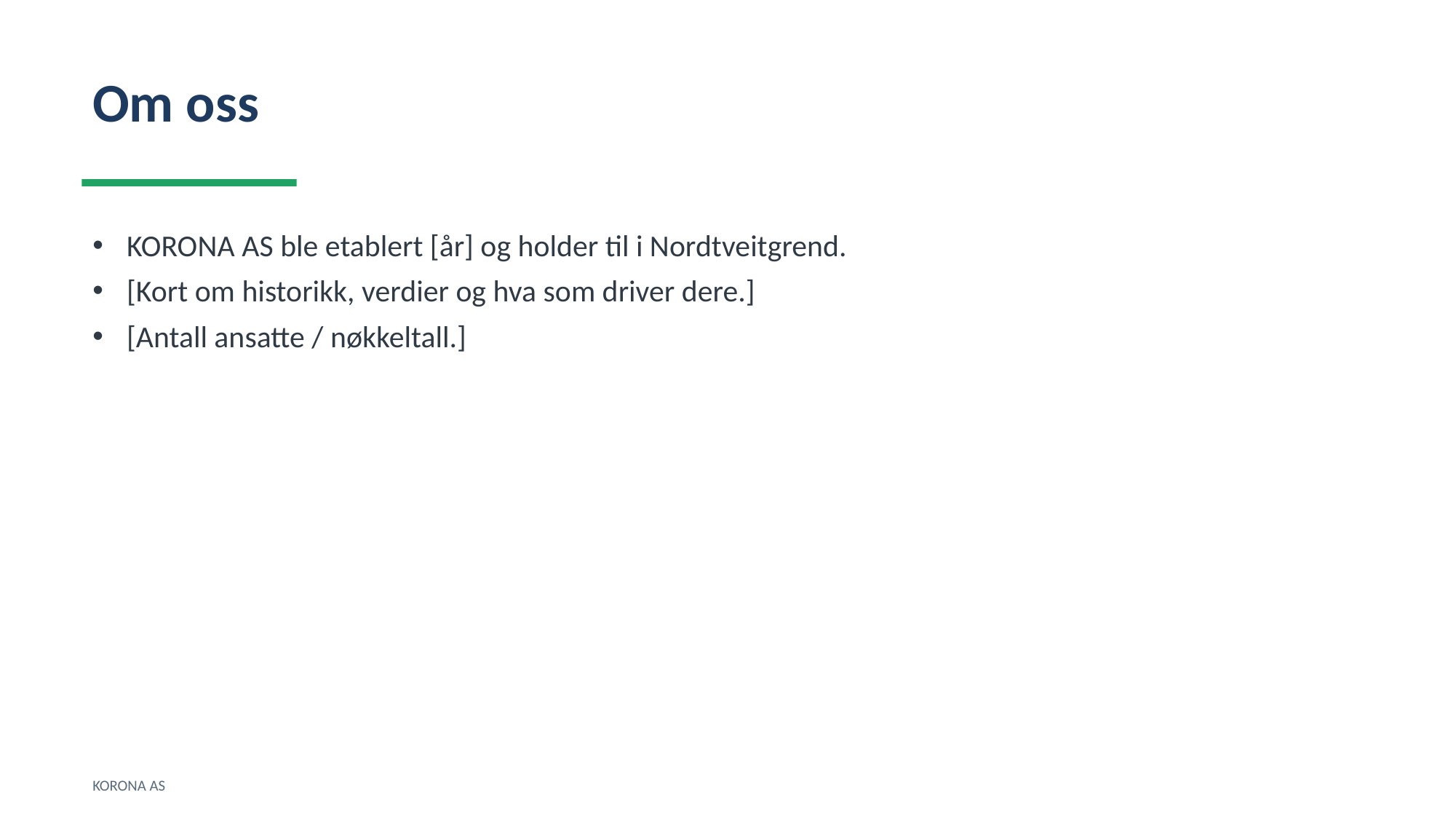

Om oss

KORONA AS ble etablert [år] og holder til i Nordtveitgrend.
[Kort om historikk, verdier og hva som driver dere.]
[Antall ansatte / nøkkeltall.]
KORONA AS